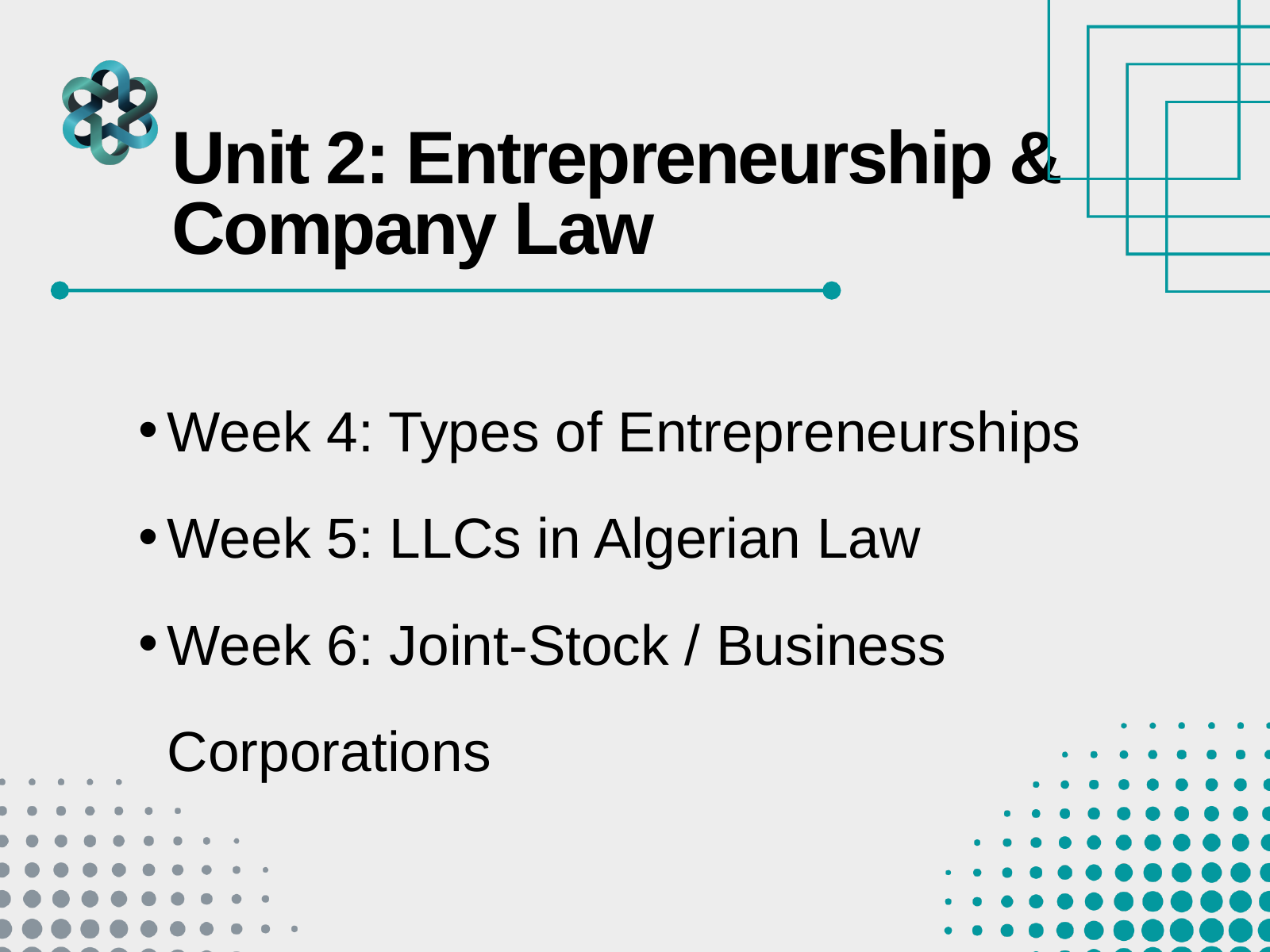

Unit 2: Entrepreneurship & Company Law

Week 4: Types of Entrepreneurships
Week 5: LLCs in Algerian Law
Week 6: Joint-Stock / Business Corporations